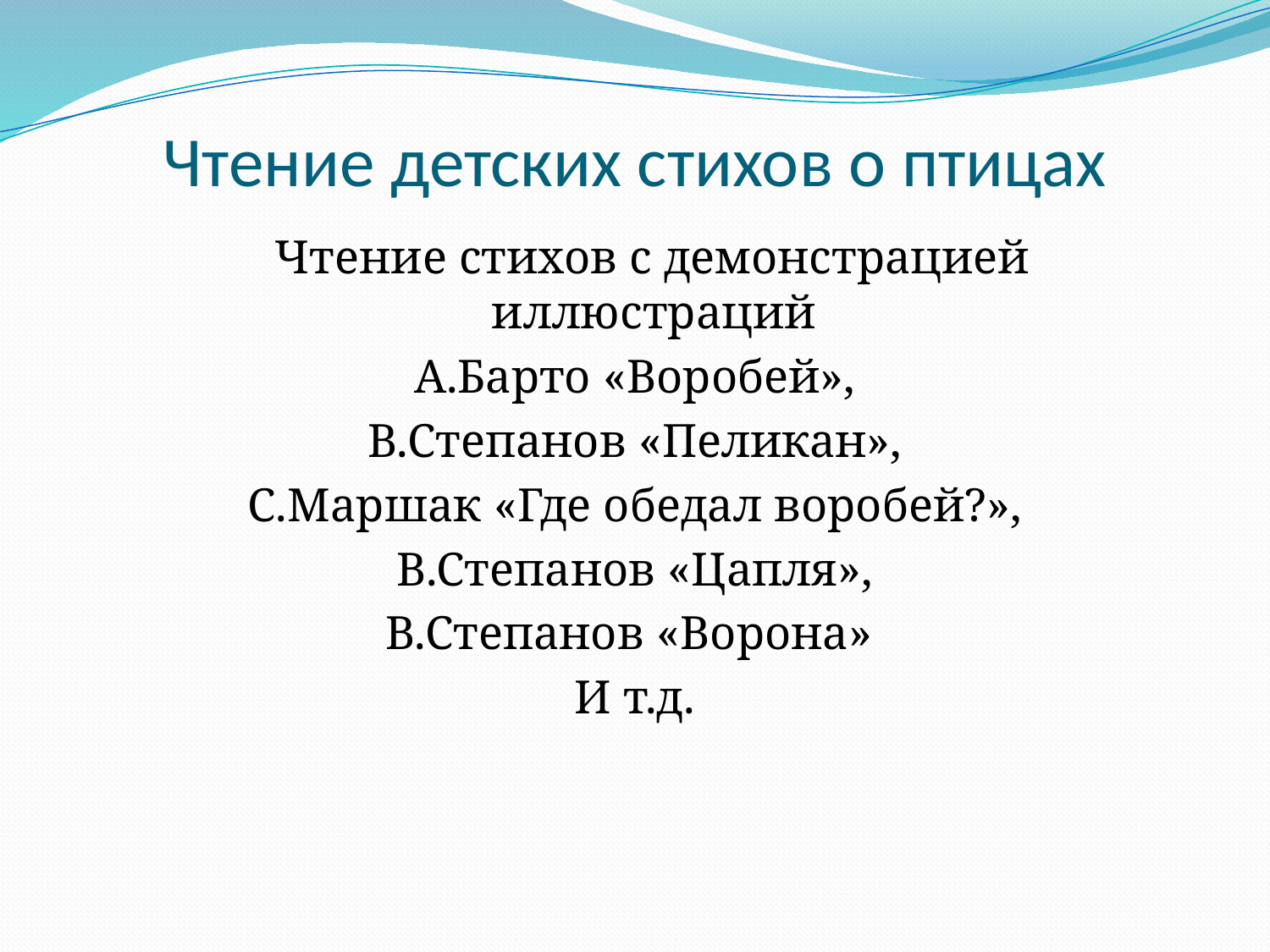

# Чтение детских стихов о птицах
   Чтение стихов с демонстрацией иллюстраций
А.Барто «Воробей»,
В.Степанов «Пеликан»,
С.Маршак «Где обедал воробей?»,
В.Степанов «Цапля»,
В.Степанов «Ворона»
И т.д.